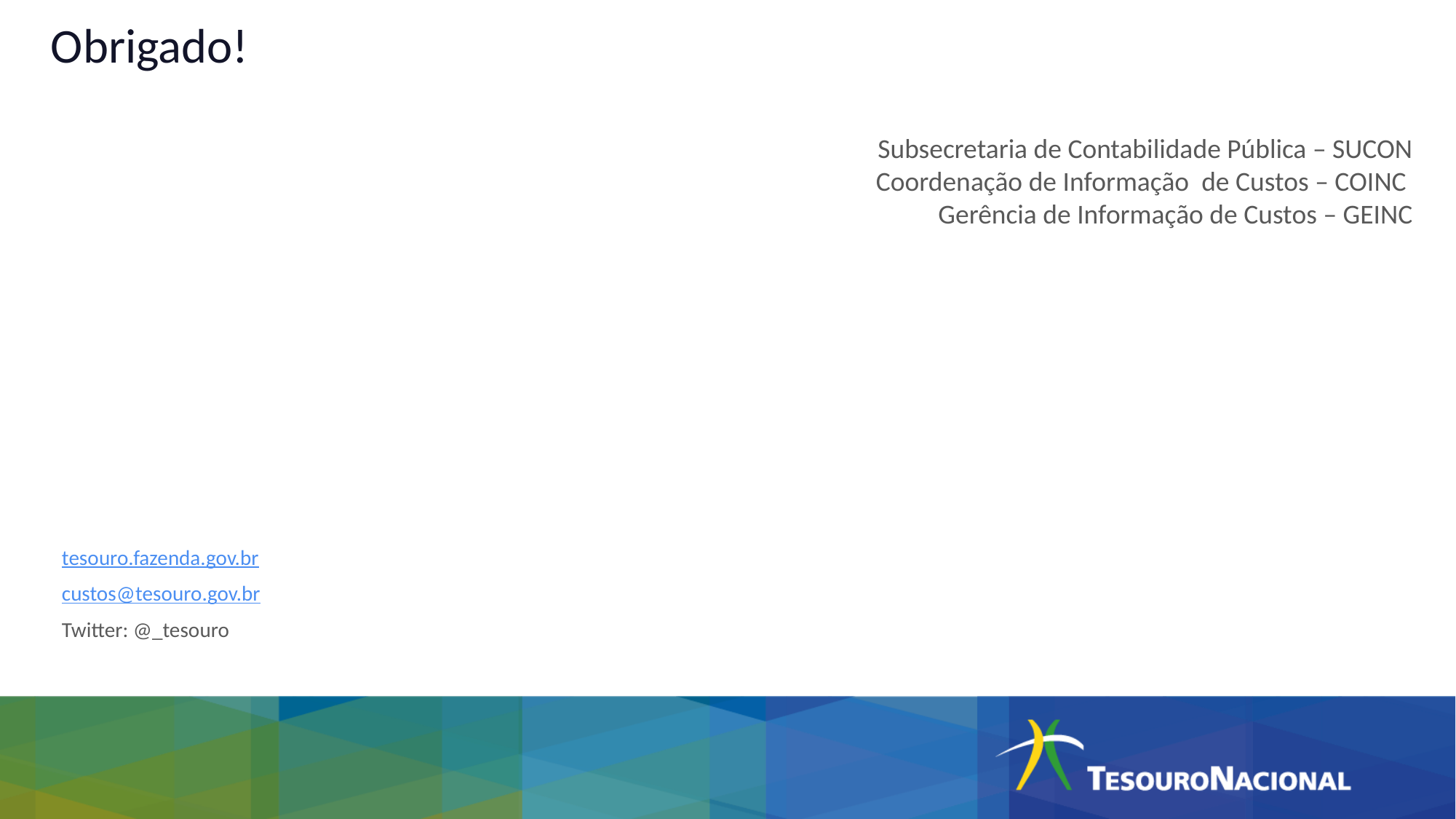

# Obrigado!
Subsecretaria de Contabilidade Pública – SUCON
Coordenação de Informação  de Custos – COINC
Gerência de Informação de Custos – GEINC
tesouro.fazenda.gov.br
custos@tesouro.gov.br
Twitter: @_tesouro